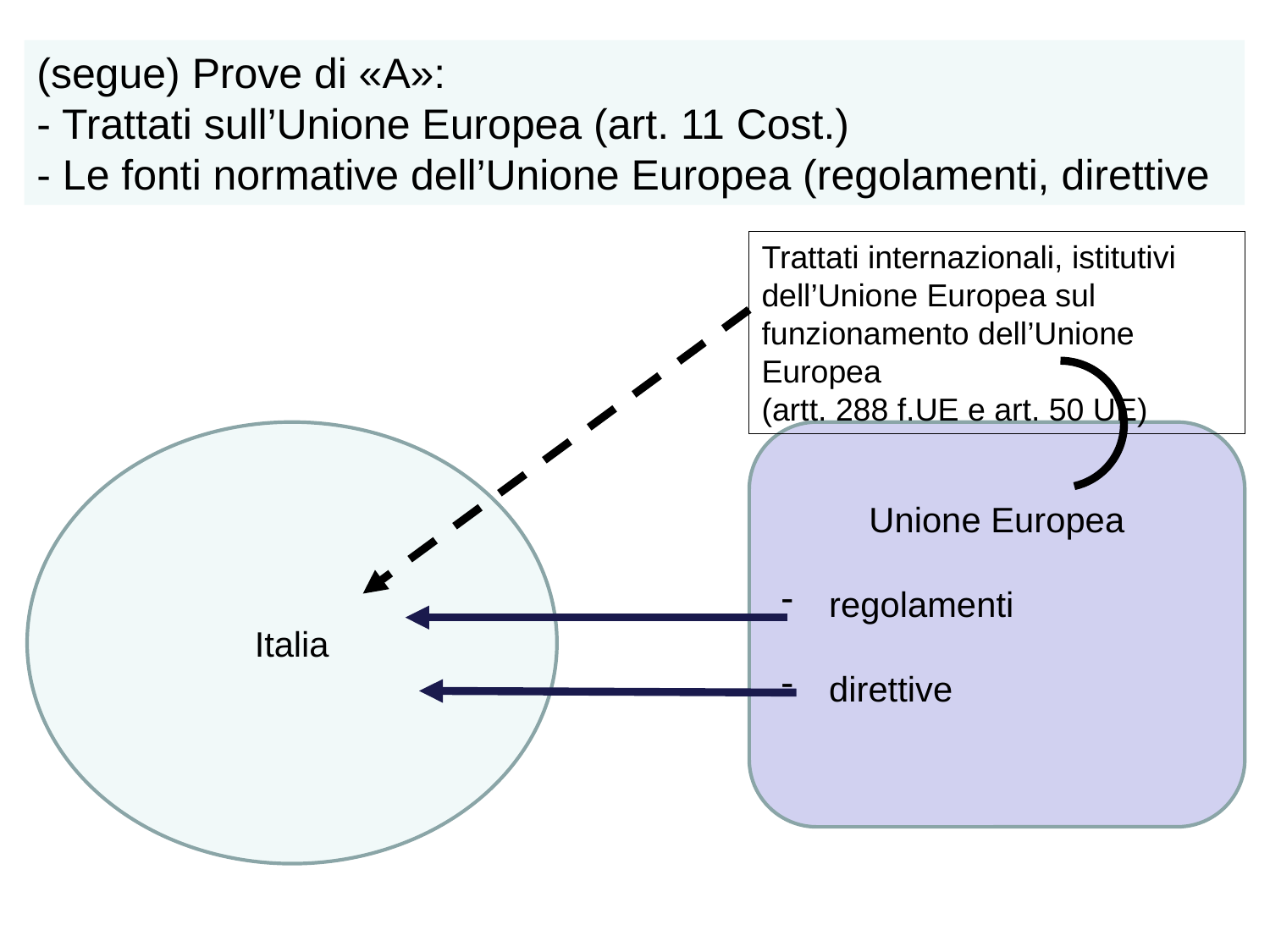

(segue) Prove di «A»:
- Trattati sull’Unione Europea (art. 11 Cost.)
- Le fonti normative dell’Unione Europea (regolamenti, direttive
Trattati internazionali, istitutivi dell’Unione Europea sul funzionamento dell’Unione Europea
(artt. 288 f.UE e art. 50 UE)

Italia
Unione Europea

regolamenti

direttive